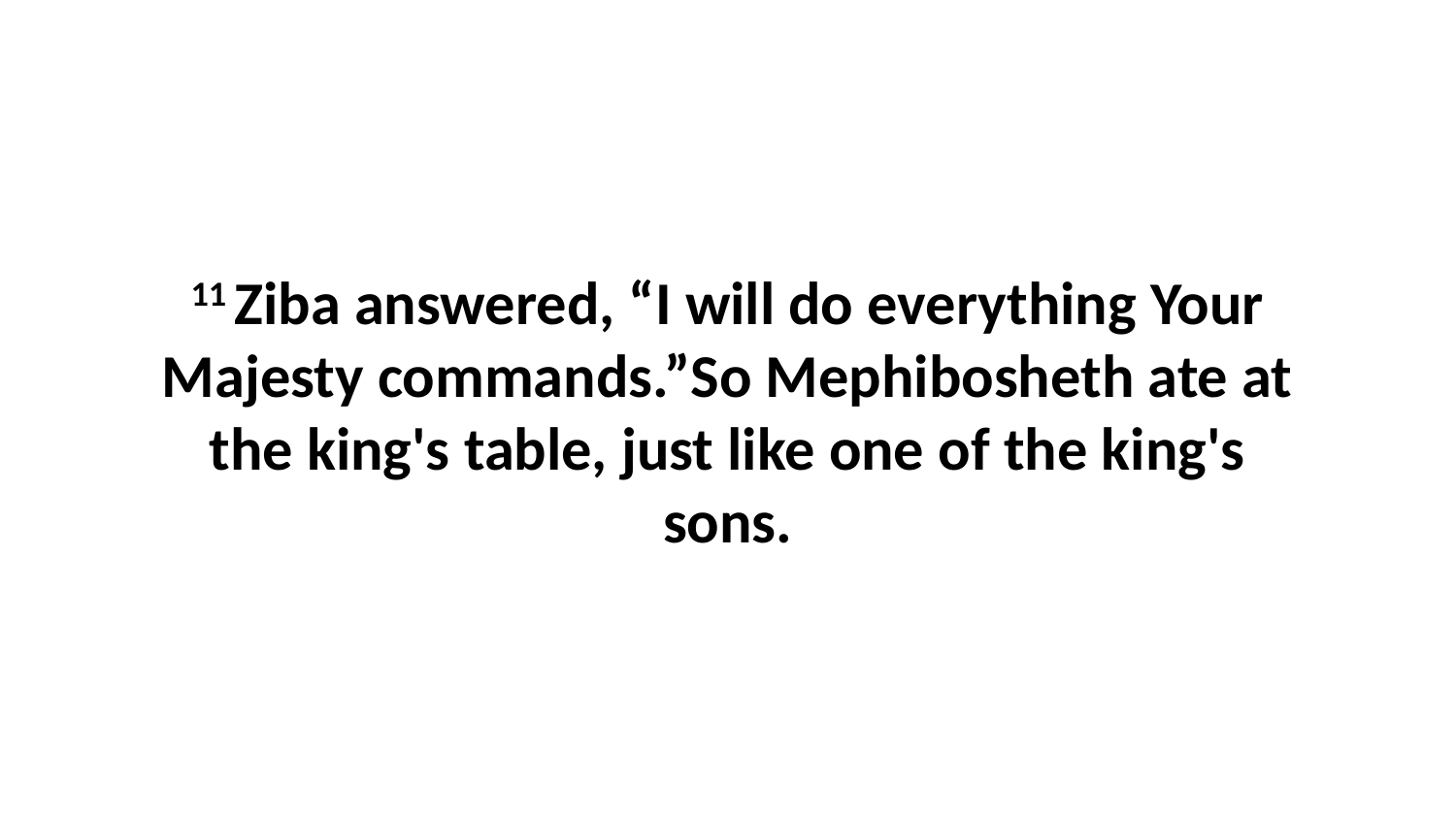

11 Ziba answered, “I will do everything Your Majesty commands.”So Mephibosheth ate at the king's table, just like one of the king's sons.